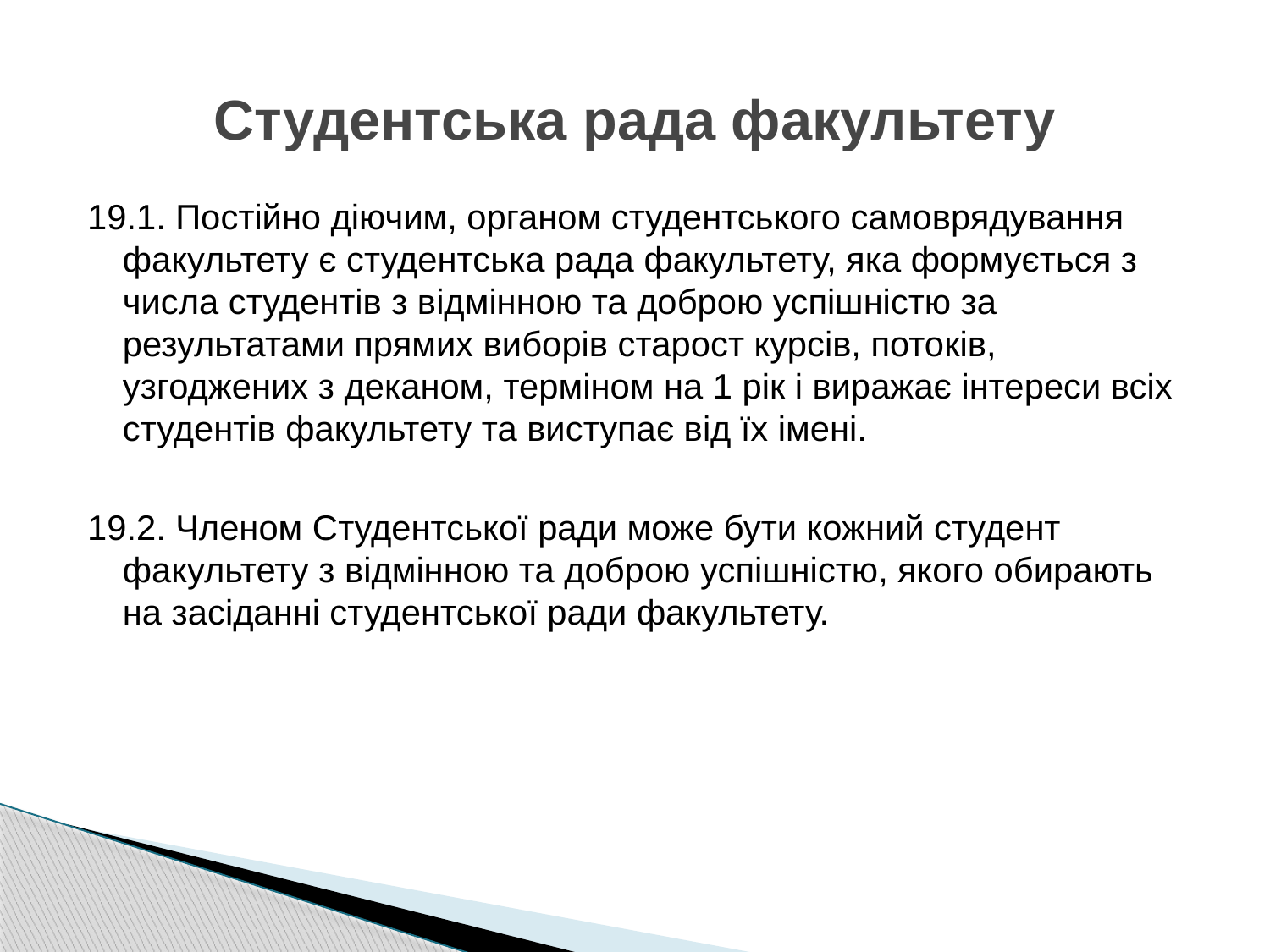

# Студентська рада факультету
19.1. Постійно діючим, органом студентського самоврядування факультету є студентська рада факультету, яка формується з числа студентів з відмінною та доброю успішністю за результатами прямих виборів старост курсів, потоків, узгоджених з деканом, терміном на 1 рік і виражає інтереси всіх студентів факультету та виступає від їх імені.

19.2. Членом Студентської ради може бути кожний студент факультету з відмінною та доброю успішністю, якого обирають на засіданні студентської ради факультету.